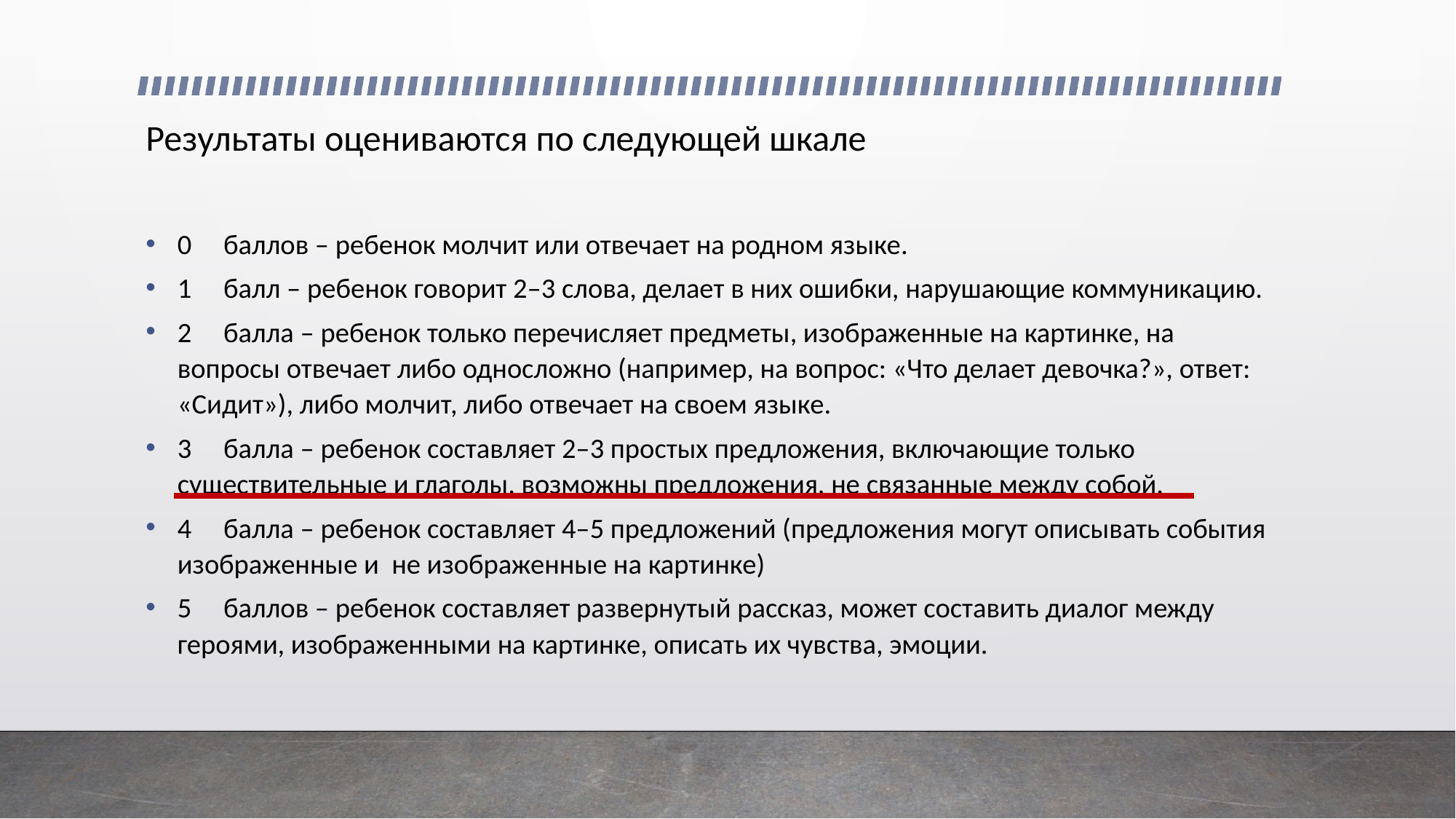

# Результаты оцениваются по следующей шкале
0     баллов – ребенок молчит или отвечает на родном языке.
1     балл – ребенок говорит 2–3 слова, делает в них ошибки, нарушающие коммуникацию.
2     балла – ребенок только перечисляет предметы, изображенные на картинке, на вопросы отвечает либо односложно (например, на вопрос: «Что делает девочка?», ответ: «Сидит»), либо молчит, либо отвечает на своем языке.
3     балла – ребенок составляет 2–3 простых предложения, включающие только существительные и глаголы, возможны предложения, не связанные между собой.
4     балла – ребенок составляет 4–5 предложений (предложения могут описывать события изображенные и  не изображенные на картинке)
5     баллов – ребенок составляет развернутый рассказ, может составить диалог между героями, изображенными на картинке, описать их чувства, эмоции.